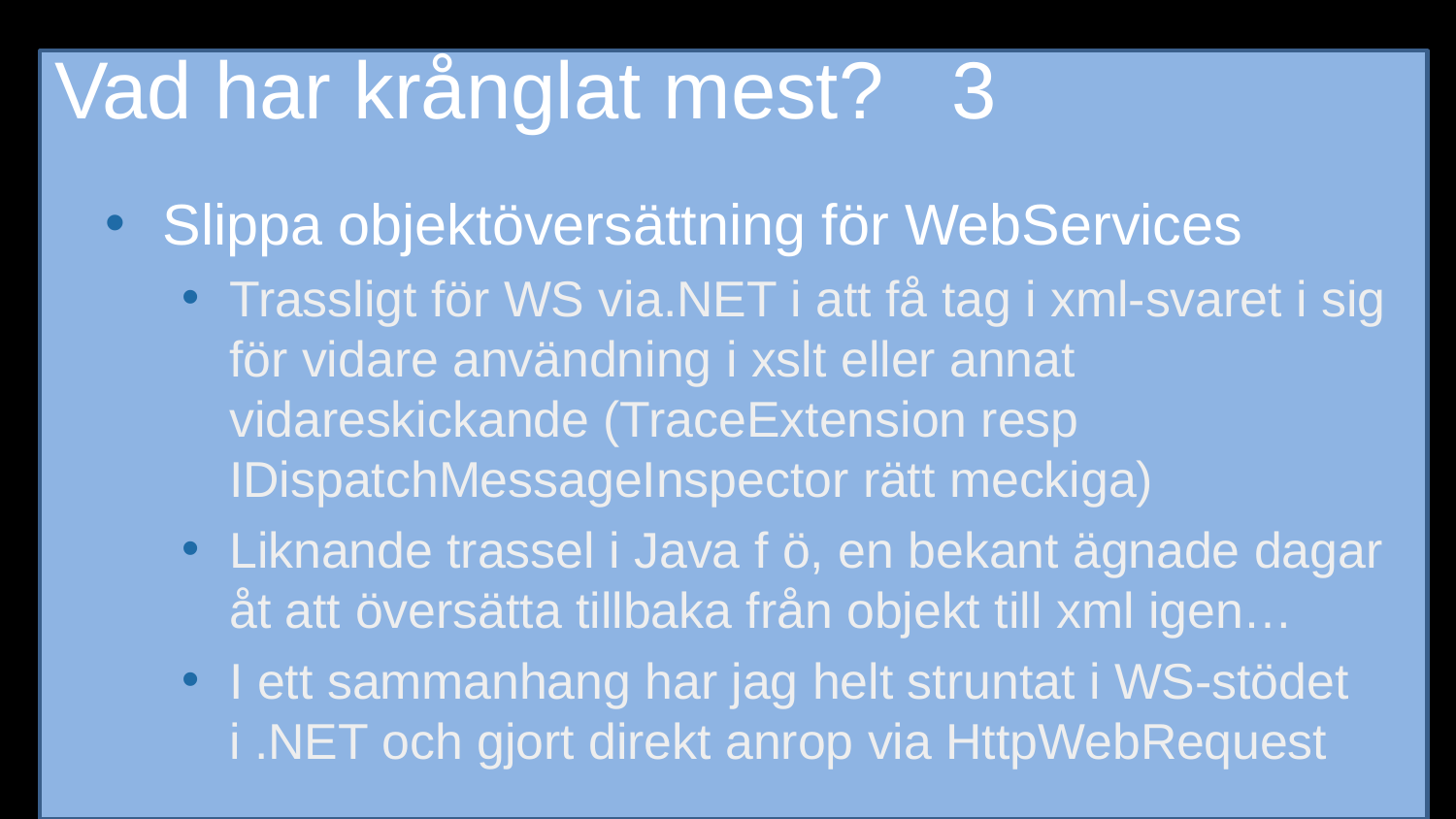

# Vad har krånglat mest?   3

Slippa objektöversättning för WebServices
Trassligt för WS via.NET i att få tag i xml-svaret i sig för vidare användning i xslt eller annat vidareskickande (TraceExtension resp IDispatchMessageInspector rätt meckiga)
Liknande trassel i Java f ö, en bekant ägnade dagar åt att översätta tillbaka från objekt till xml igen…
I ett sammanhang har jag helt struntat i WS-stödet i .NET och gjort direkt anrop via HttpWebRequest